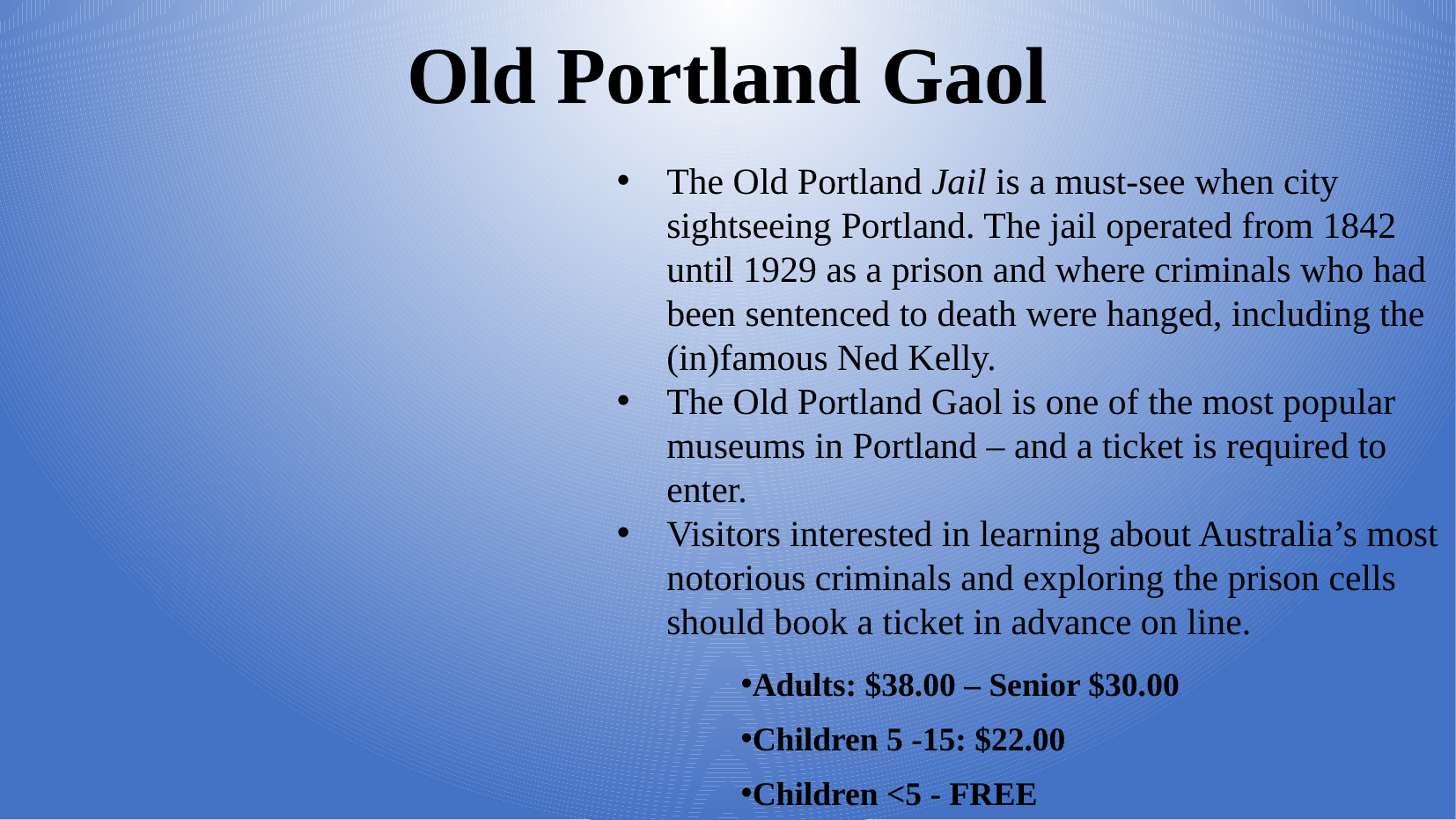

Old Portland Gaol
The Old Portland Jail is a must-see when city sightseeing Portland. The jail operated from 1842 until 1929 as a prison and where criminals who had been sentenced to death were hanged, including the (in)famous Ned Kelly.
The Old Portland Gaol is one of the most popular museums in Portland – and a ticket is required to enter.
Visitors interested in learning about Australia’s most notorious criminals and exploring the prison cells should book a ticket in advance on line.
Adults: $38.00 – Senior $30.00
Children 5 -15: $22.00
Children <5 - FREE